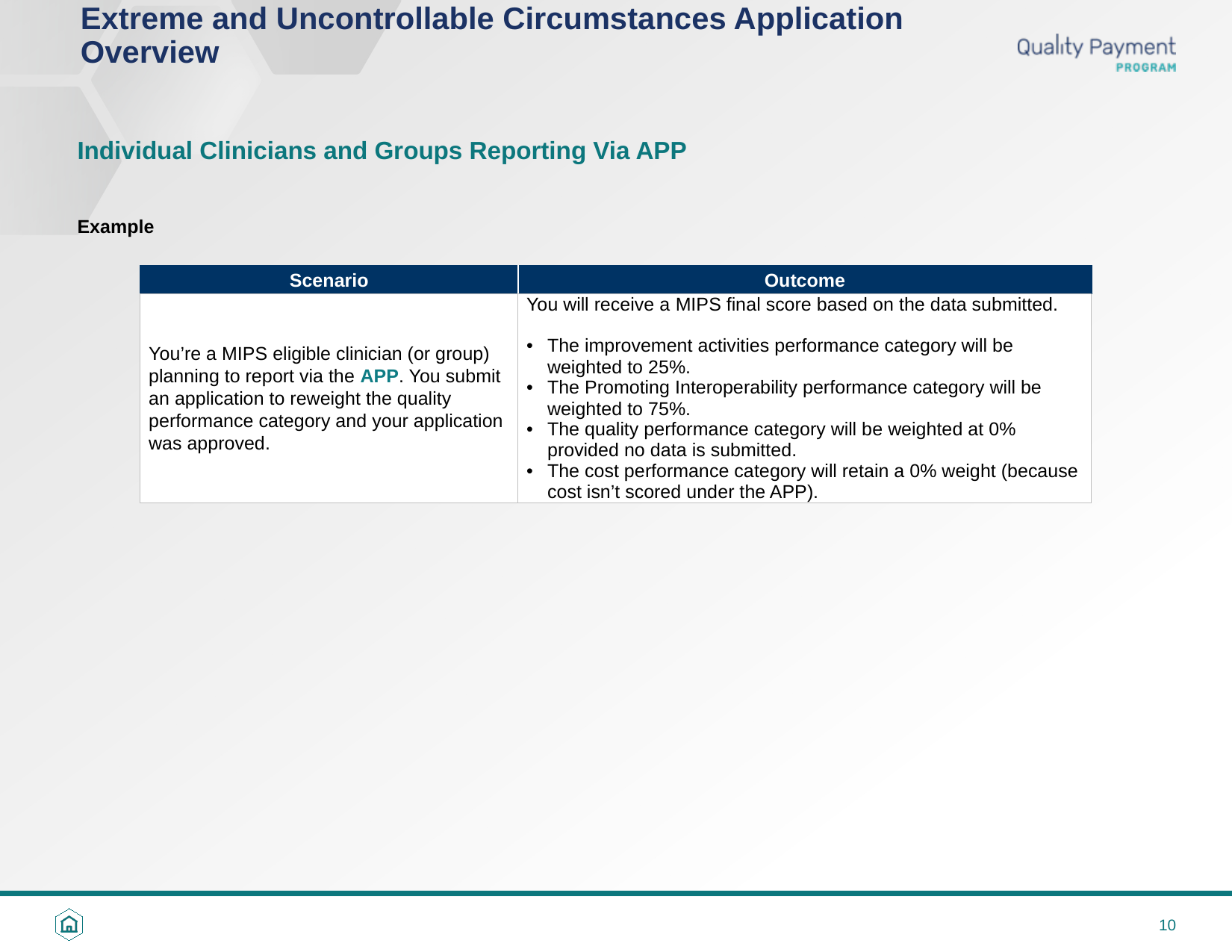

# Extreme and Uncontrollable Circumstances Application Overview
Individual Clinicians and Groups Reporting Via APP

Example
| Scenario | Outcome |
| --- | --- |
| You’re a MIPS eligible clinician (or group) planning to report via the APP. You submit an application to reweight the quality performance category and your application was approved. | You will receive a MIPS final score based on the data submitted. The improvement activities performance category will be weighted to 25%. The Promoting Interoperability performance category will be weighted to 75%. The quality performance category will be weighted at 0% provided no data is submitted. The cost performance category will retain a 0% weight (because cost isn’t scored under the APP). |